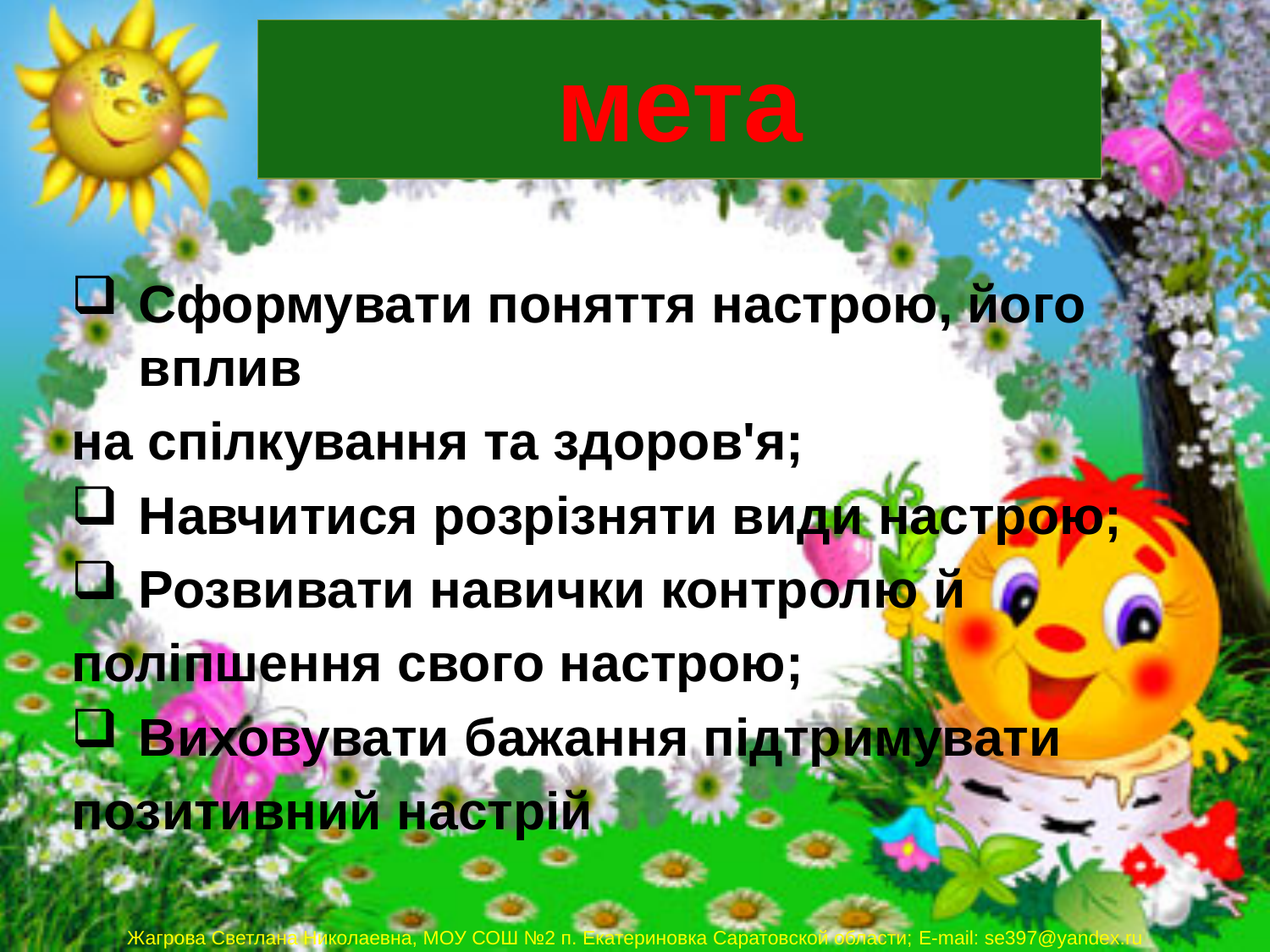

# мета

Сформувати поняття настрою, його вплив
на спілкування та здоров'я;
Навчитися розрізняти види настрою;
Розвивати навички контролю й
поліпшення свого настрою;
Виховувати бажання підтримувати
позитивний настрій